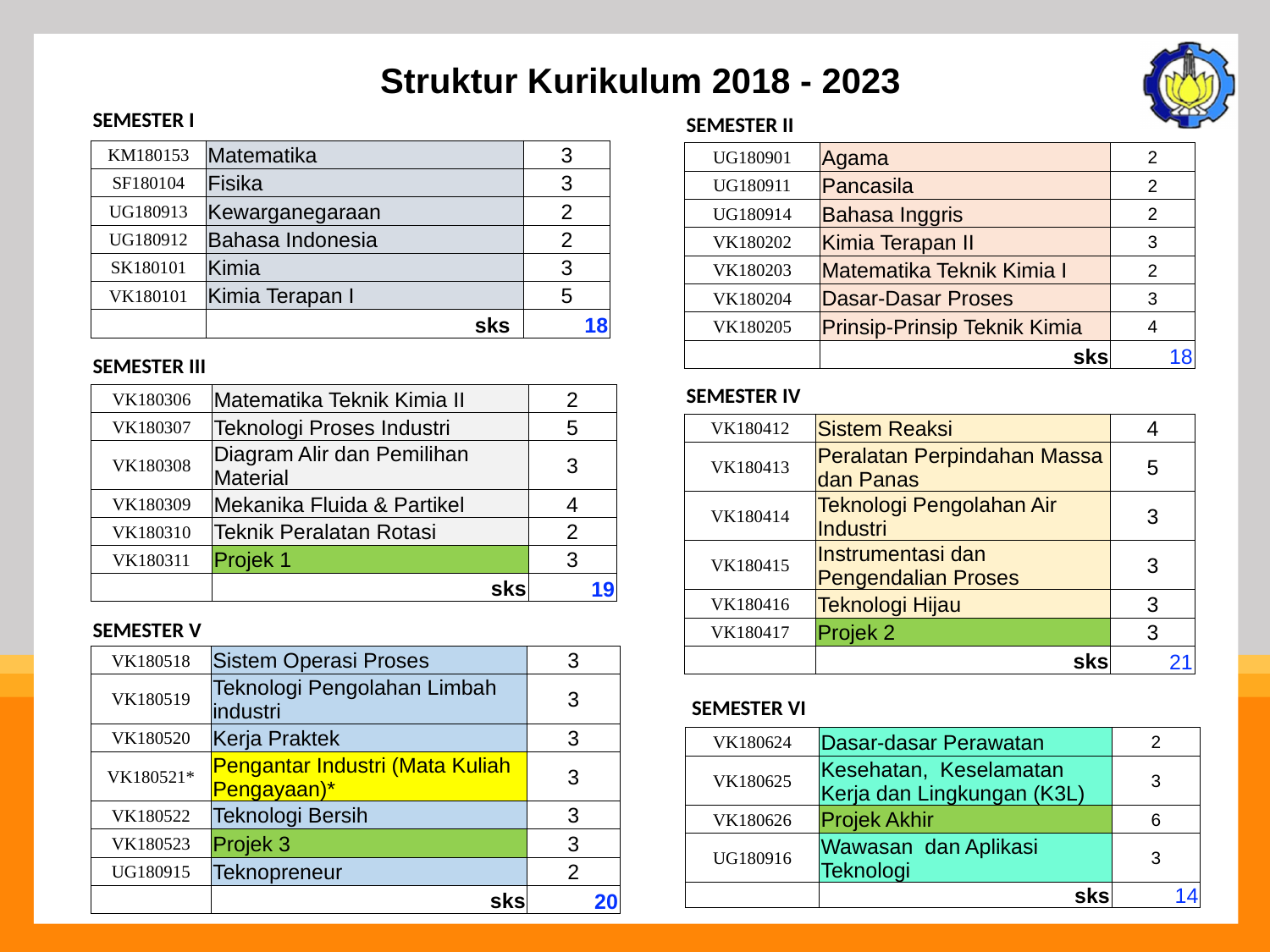

| Struktur Kurikulum 2018 - 2023 |
| --- |
| SEMESTER I |
| --- |
| SEMESTER II |
| --- |
| KM180153 | Matematika | 3 |
| --- | --- | --- |
| SF180104 | Fisika | 3 |
| UG180913 | Kewarganegaraan | 2 |
| UG180912 | Bahasa Indonesia | 2 |
| SK180101 | Kimia | 3 |
| VK180101 | Kimia Terapan I | 5 |
|  | sks | 18 |
| UG180901 | Agama | 2 |
| --- | --- | --- |
| UG180911 | Pancasila | 2 |
| UG180914 | Bahasa Inggris | 2 |
| VK180202 | Kimia Terapan II | 3 |
| VK180203 | Matematika Teknik Kimia I | 2 |
| VK180204 | Dasar-Dasar Proses | 3 |
| VK180205 | Prinsip-Prinsip Teknik Kimia | 4 |
|  | sks | 18 |
| SEMESTER III |
| --- |
| SEMESTER IV |
| --- |
| VK180306 | Matematika Teknik Kimia II | 2 |
| --- | --- | --- |
| VK180307 | Teknologi Proses Industri | 5 |
| VK180308 | Diagram Alir dan Pemilihan Material | 3 |
| VK180309 | Mekanika Fluida & Partikel | 4 |
| VK180310 | Teknik Peralatan Rotasi | 2 |
| VK180311 | Projek 1 | 3 |
|  | sks | 19 |
| VK180412 | Sistem Reaksi | 4 |
| --- | --- | --- |
| VK180413 | Peralatan Perpindahan Massa dan Panas | 5 |
| VK180414 | Teknologi Pengolahan Air Industri | 3 |
| VK180415 | Instrumentasi dan Pengendalian Proses | 3 |
| VK180416 | Teknologi Hijau | 3 |
| VK180417 | Projek 2 | 3 |
|  | sks | 21 |
| SEMESTER V |
| --- |
| VK180518 | Sistem Operasi Proses | 3 |
| --- | --- | --- |
| VK180519 | Teknologi Pengolahan Limbah industri | 3 |
| VK180520 | Kerja Praktek | 3 |
| VK180521\* | Pengantar Industri (Mata Kuliah Pengayaan)\* | 3 |
| VK180522 | Teknologi Bersih | 3 |
| VK180523 | Projek 3 | 3 |
| UG180915 | Teknopreneur | 2 |
|  | sks | 20 |
| SEMESTER VI |
| --- |
| VK180624 | Dasar-dasar Perawatan | 2 |
| --- | --- | --- |
| VK180625 | Kesehatan, Keselamatan Kerja dan Lingkungan (K3L) | 3 |
| VK180626 | Projek Akhir | 6 |
| UG180916 | Wawasan dan Aplikasi Teknologi | 3 |
|  | sks | 14 |